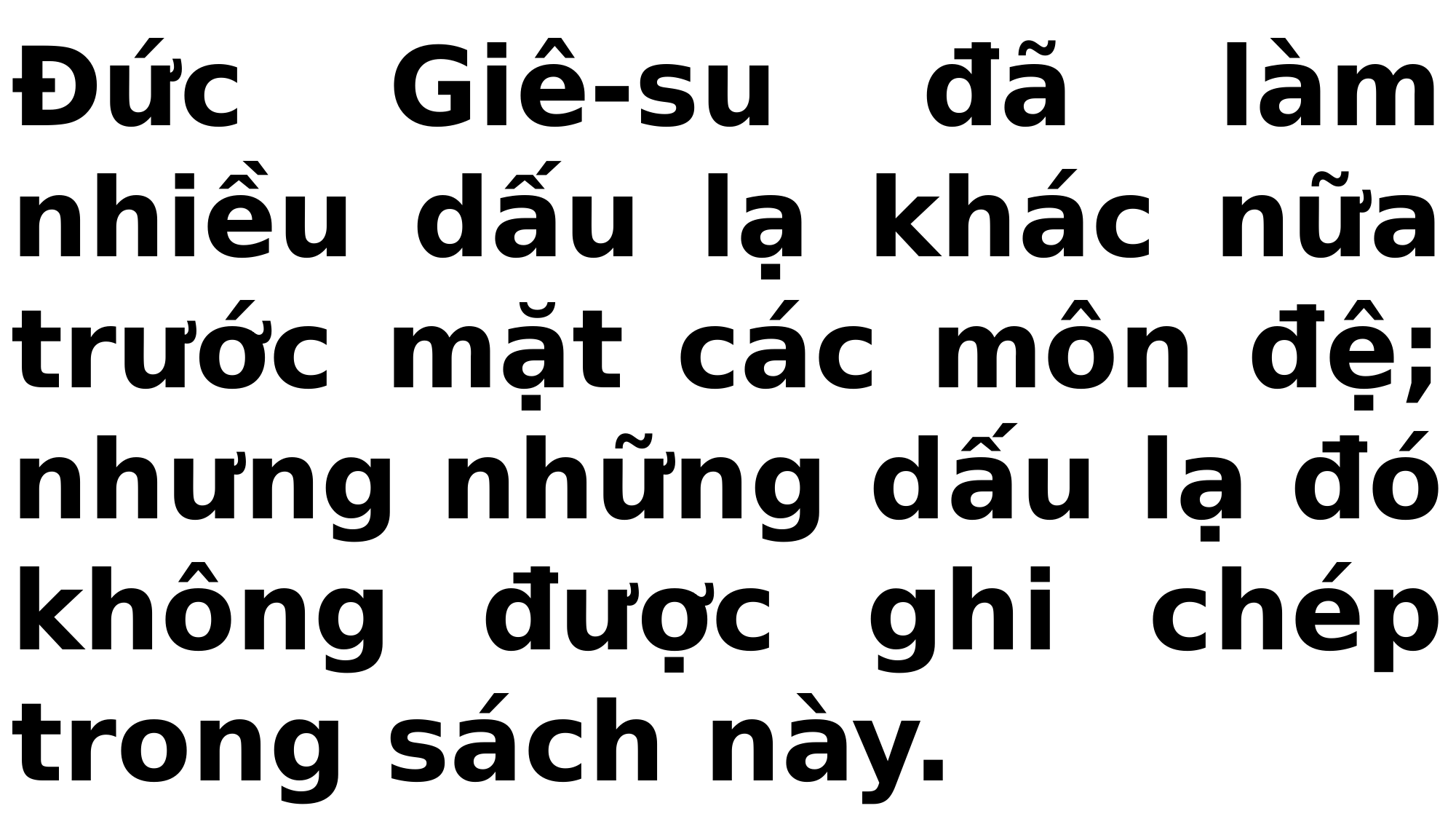

# Đức Giê-su đã làm nhiều dấu lạ khác nữa trước mặt các môn đệ; nhưng những dấu lạ đó không được ghi chép trong sách này.